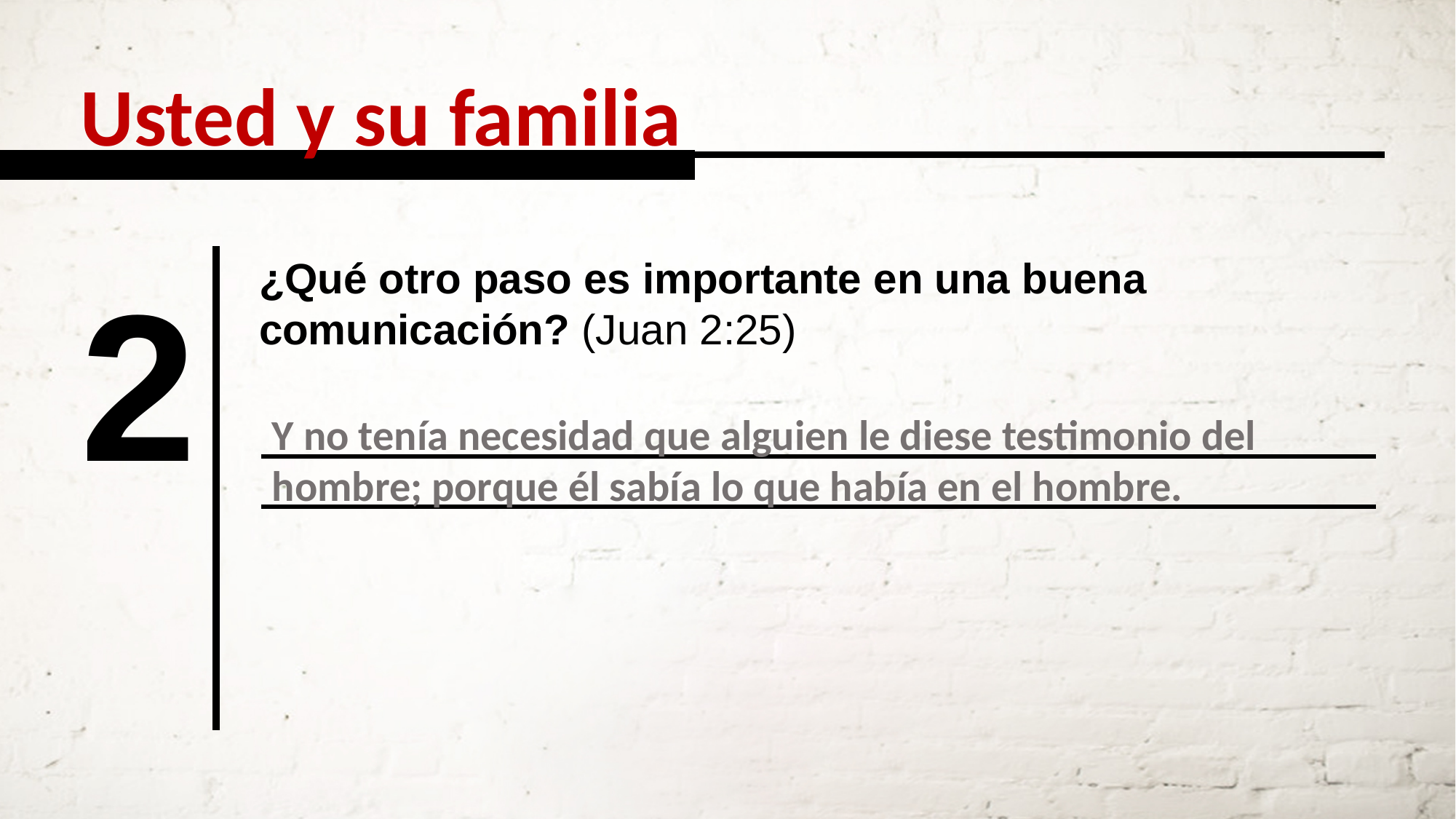

Usted y su familia

2
¿Qué otro paso es importante en una buena comunicación? (Juan 2:25)
Y no tenía necesidad que alguien le diese testimonio del hombre; porque él sabía lo que había en el hombre.